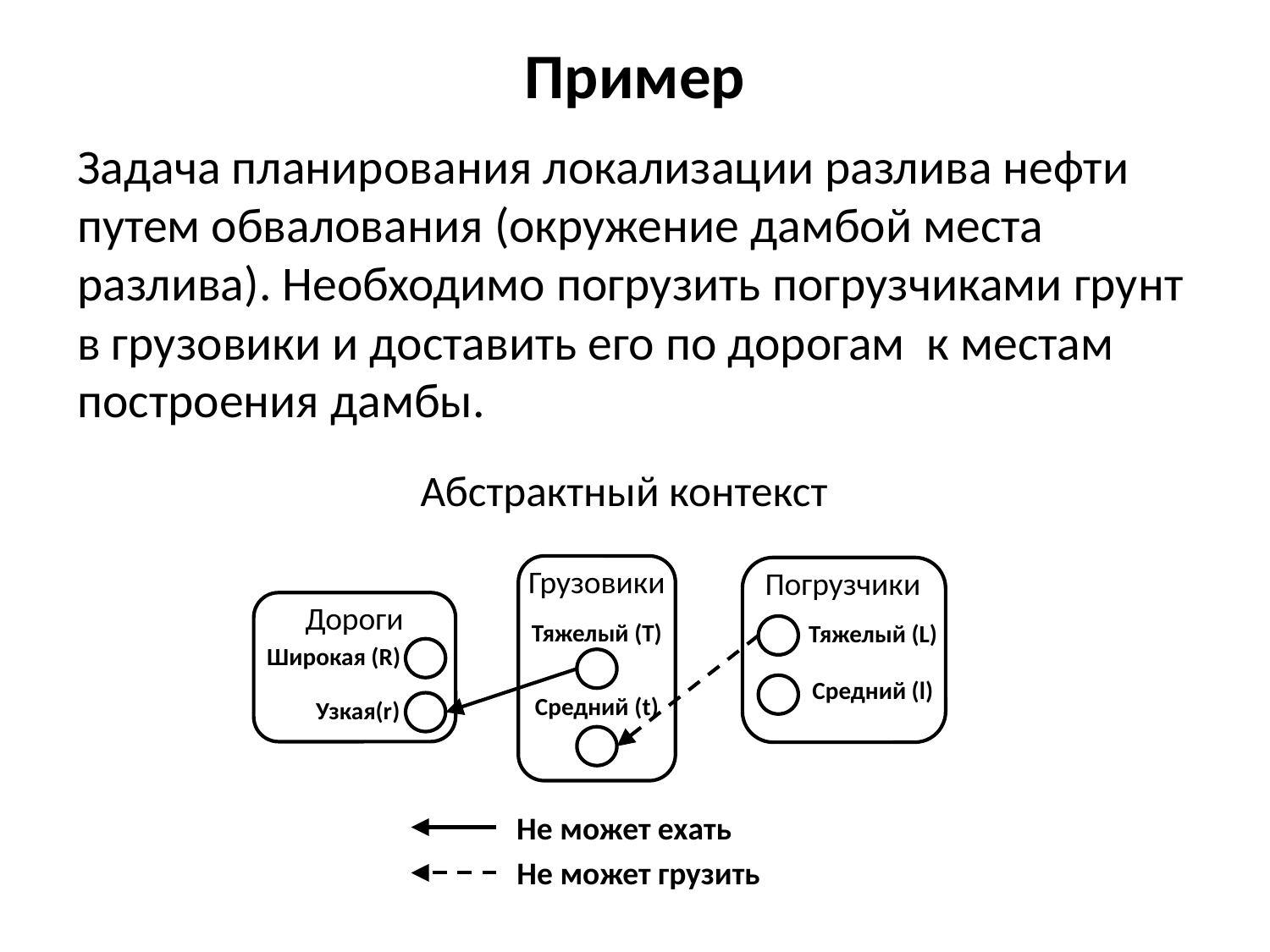

# Пример
Задача планирования локализации разлива нефти путем обвалования (окружение дамбой места разлива). Необходимо погрузить погрузчиками грунт в грузовики и доставить его по дорогам  к местам построения дамбы.
Абстрактный контекст
Грузовики

Тяжелый (T)

Средний (t)

Погрузчики
Тяжелый (L)

Средний (l)

Дороги
Широкая (R)

Узкая(r)

Не может ехать
Не может грузить